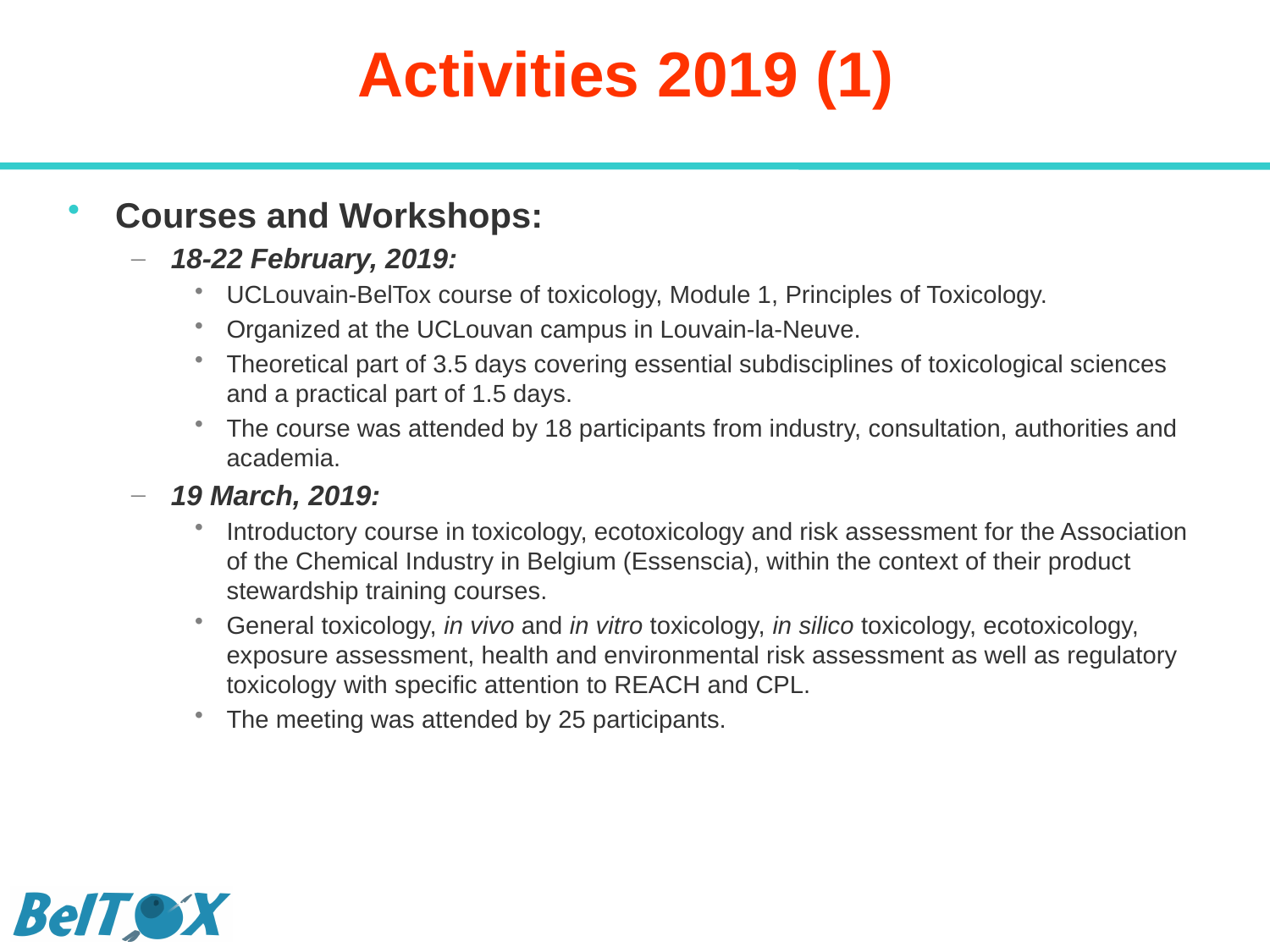

# Activities 2019 (1)
Courses and Workshops:
18-22 February, 2019:
UCLouvain-BelTox course of toxicology, Module 1, Principles of Toxicology.
Organized at the UCLouvan campus in Louvain-la-Neuve.
Theoretical part of 3.5 days covering essential subdisciplines of toxicological sciences and a practical part of 1.5 days.
The course was attended by 18 participants from industry, consultation, authorities and academia.
19 March, 2019:
Introductory course in toxicology, ecotoxicology and risk assessment for the Association of the Chemical Industry in Belgium (Essenscia), within the context of their product stewardship training courses.
General toxicology, in vivo and in vitro toxicology, in silico toxicology, ecotoxicology, exposure assessment, health and environmental risk assessment as well as regulatory toxicology with specific attention to REACH and CPL.
The meeting was attended by 25 participants.